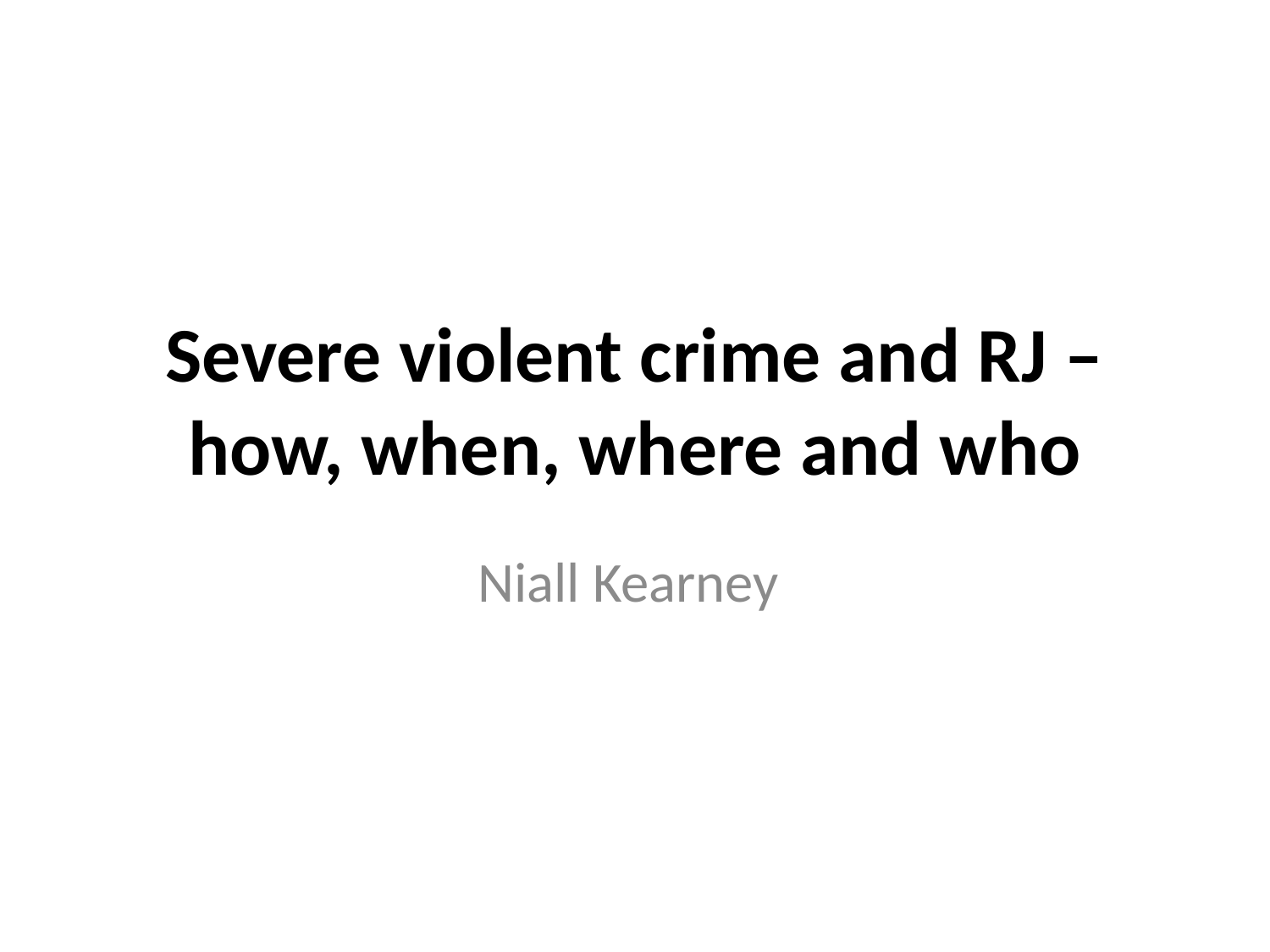

# Severe violent crime and RJ – how, when, where and who
Niall Kearney